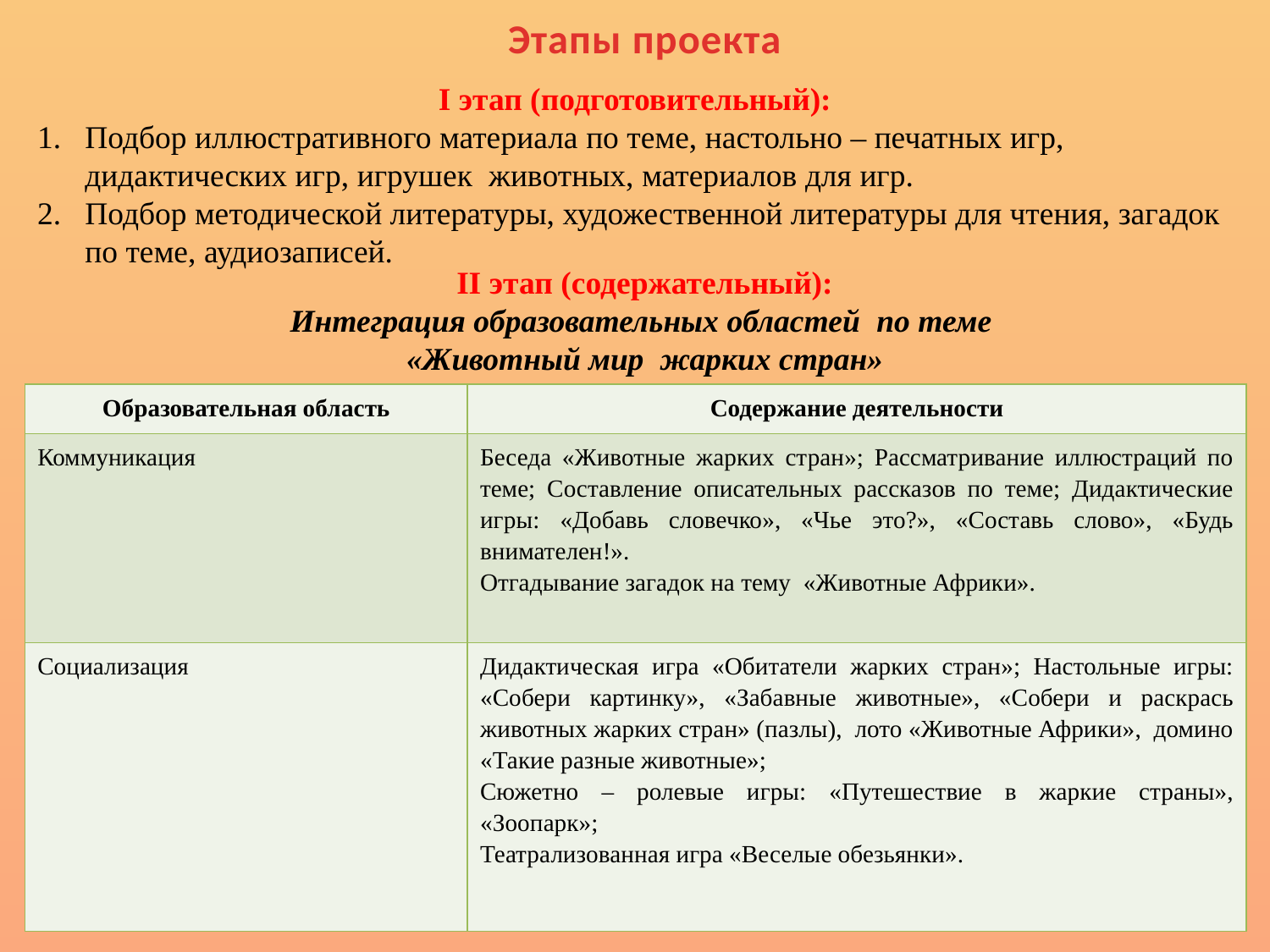

# Этапы проекта
I этап (подготовительный):
Подбор иллюстративного материала по теме, настольно – печатных игр, дидактических игр, игрушек  животных, материалов для игр.
Подбор методической литературы, художественной литературы для чтения, загадок по теме, аудиозаписей.
II этап (содержательный):
Интеграция образовательных областей  по теме
«Животный мир  жарких стран»
| Образовательная область | Содержание деятельности |
| --- | --- |
| Коммуникация | Беседа «Животные жарких стран»; Рассматривание иллюстраций по теме; Составление описательных рассказов по теме; Дидактические игры: «Добавь словечко», «Чье это?», «Составь слово», «Будь внимателен!». Отгадывание загадок на тему «Животные Африки». |
| Социализация | Дидактическая игра «Обитатели жарких стран»; Настольные игры: «Собери картинку», «Забавные животные», «Собери и раскрась животных жарких стран» (пазлы), лото «Животные Африки», домино «Такие разные животные»; Сюжетно – ролевые игры: «Путешествие в жаркие страны», «Зоопарк»; Театрализованная игра «Веселые обезьянки». |